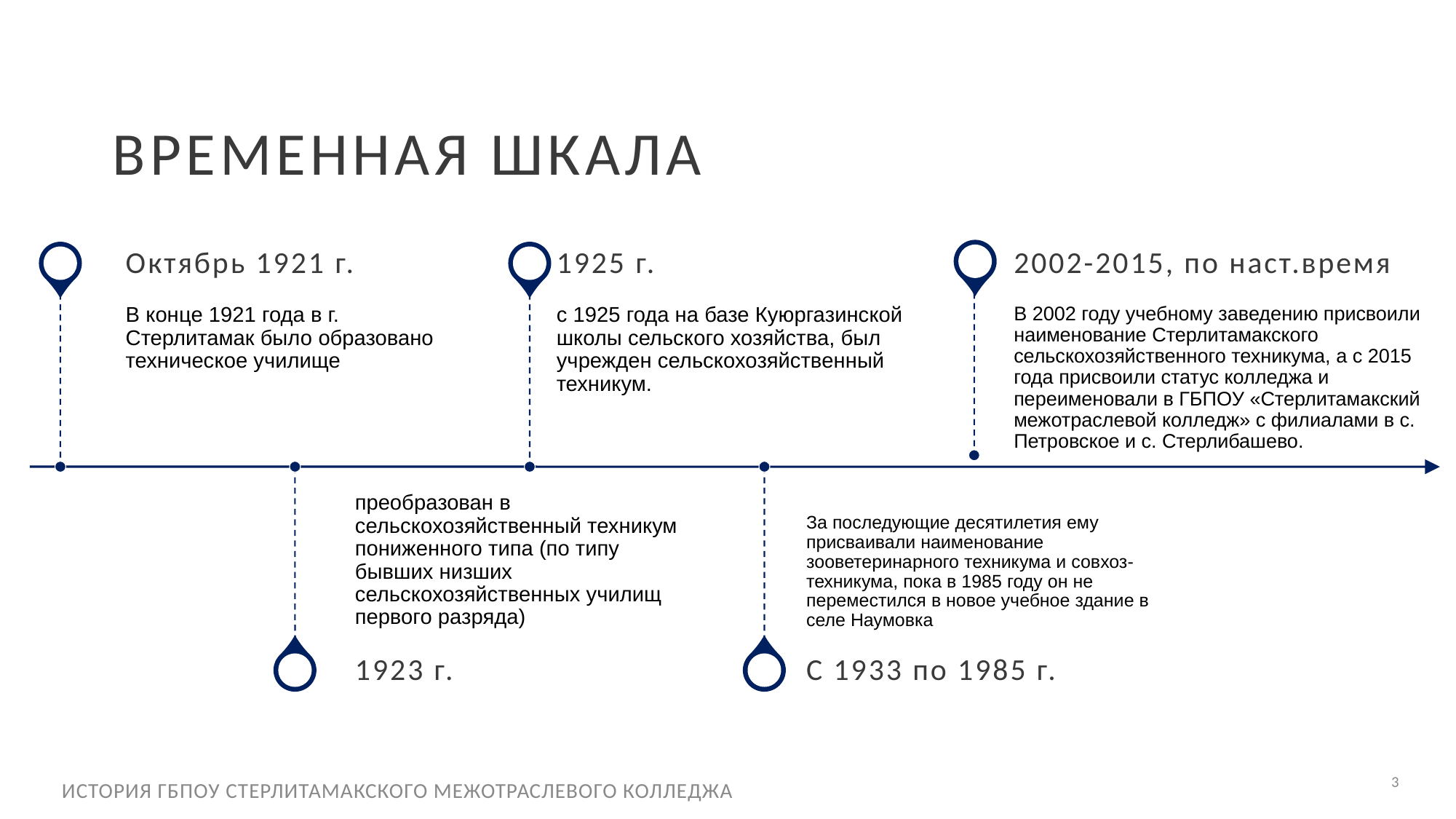

# ВРЕМЕННАЯ ШКАЛА
В конце 1921 года в г. Стерлитамак было образовано техническое училище
Октябрь 1921 г.
преобразован в сельскохозяйственный техникум пониженного типа (по типу бывших низших сельскохозяйственных училищ первого разряда)
1923 г.
с 1925 года на базе Куюргазинской школы сельского хозяйства, был учрежден сельскохозяйственный техникум.
1925 г.
За последующие десятилетия ему присваивали наименование зооветеринарного техникума и совхоз-техникума, пока в 1985 году он не переместился в новое учебное здание в селе Наумовка
С 1933 по 1985 г.
В 2002 году учебному заведению присвоили наименование Стерлитамакского сельскохозяйственного техникума, а с 2015 года присвоили статус колледжа и переименовали в ГБПОУ «Стерлитамакский межотраслевой колледж» с филиалами в с. Петровское и с. Стерлибашево.
2002-2015, по наст.время
ИСТОРИЯ ГБПОУ СТЕРЛИТАМАКСКОГО МЕЖОТРАСЛЕВОГО КОЛЛЕДЖА
3